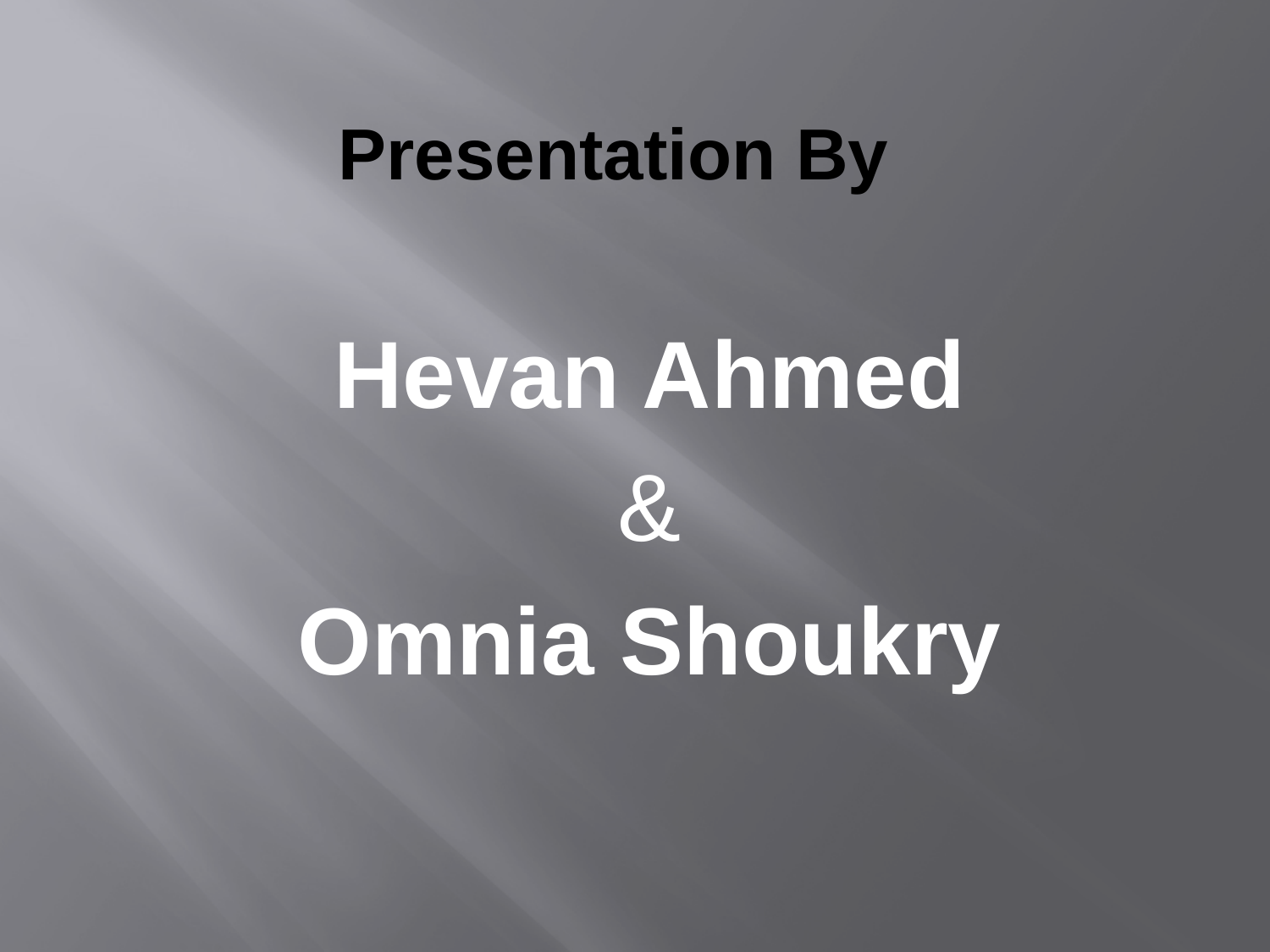

# Presentation By
Hevan Ahmed
&
Omnia Shoukry